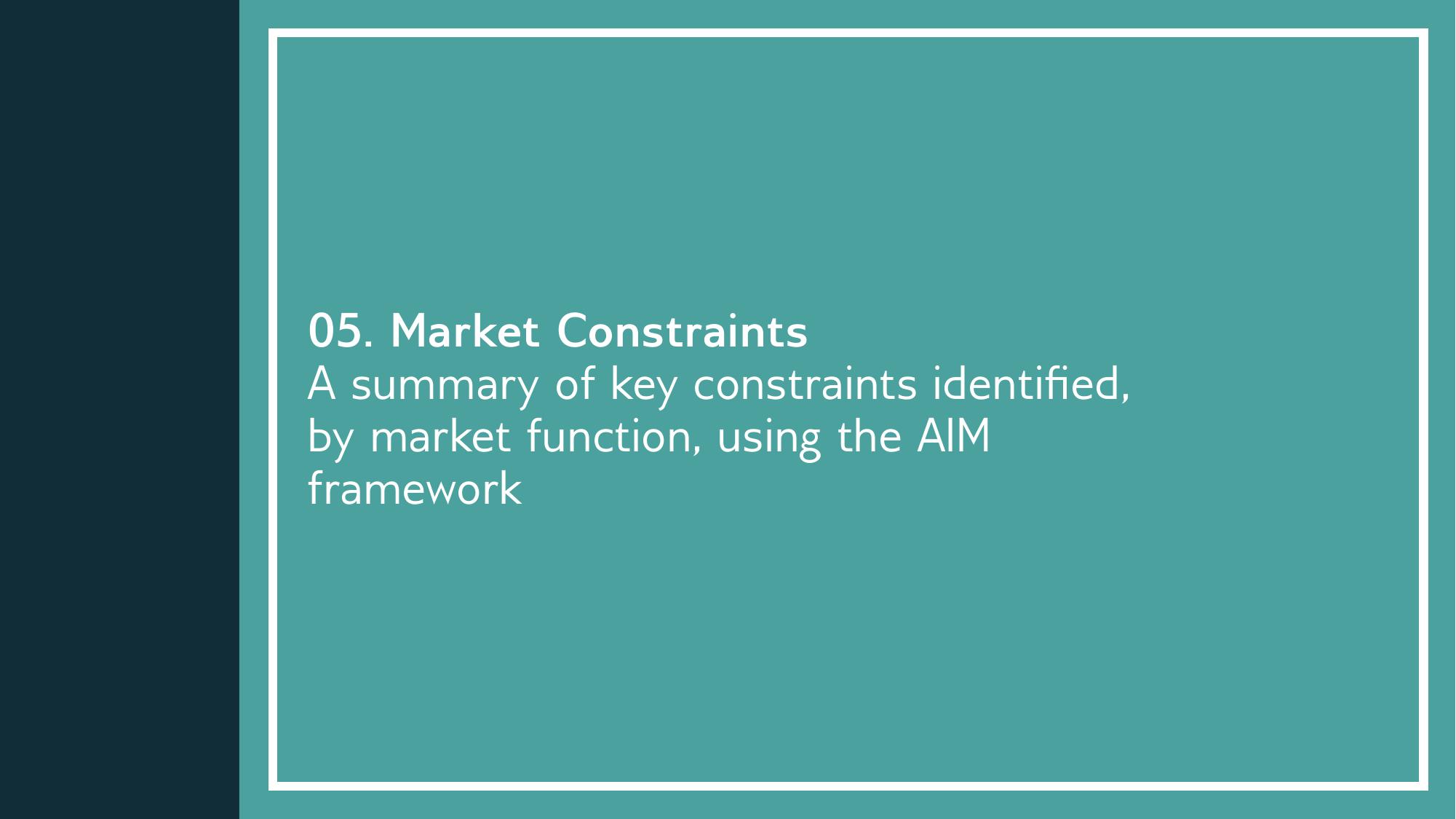

# 05. Market Constraints
A summary of key constraints identified, by market function, using the AIM framework